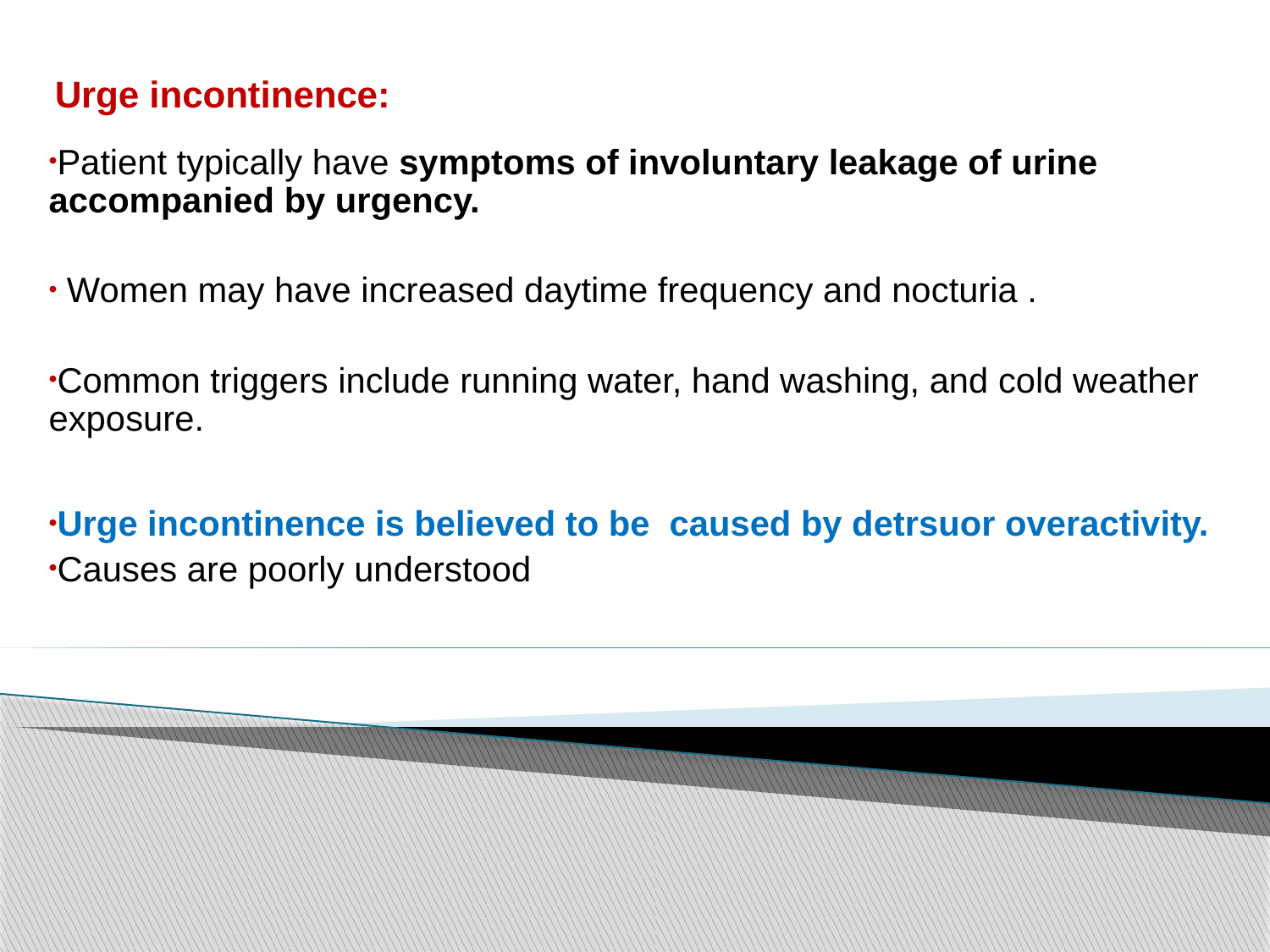

# Urge incontinence:
Patient typically have symptoms of involuntary leakage of urine accompanied by urgency.

 Women may have increased daytime frequency and nocturia .

Common triggers include running water, hand washing, and cold weather exposure.

Urge incontinence is believed to be  caused by detrsuor overactivity.
Causes are poorly understood